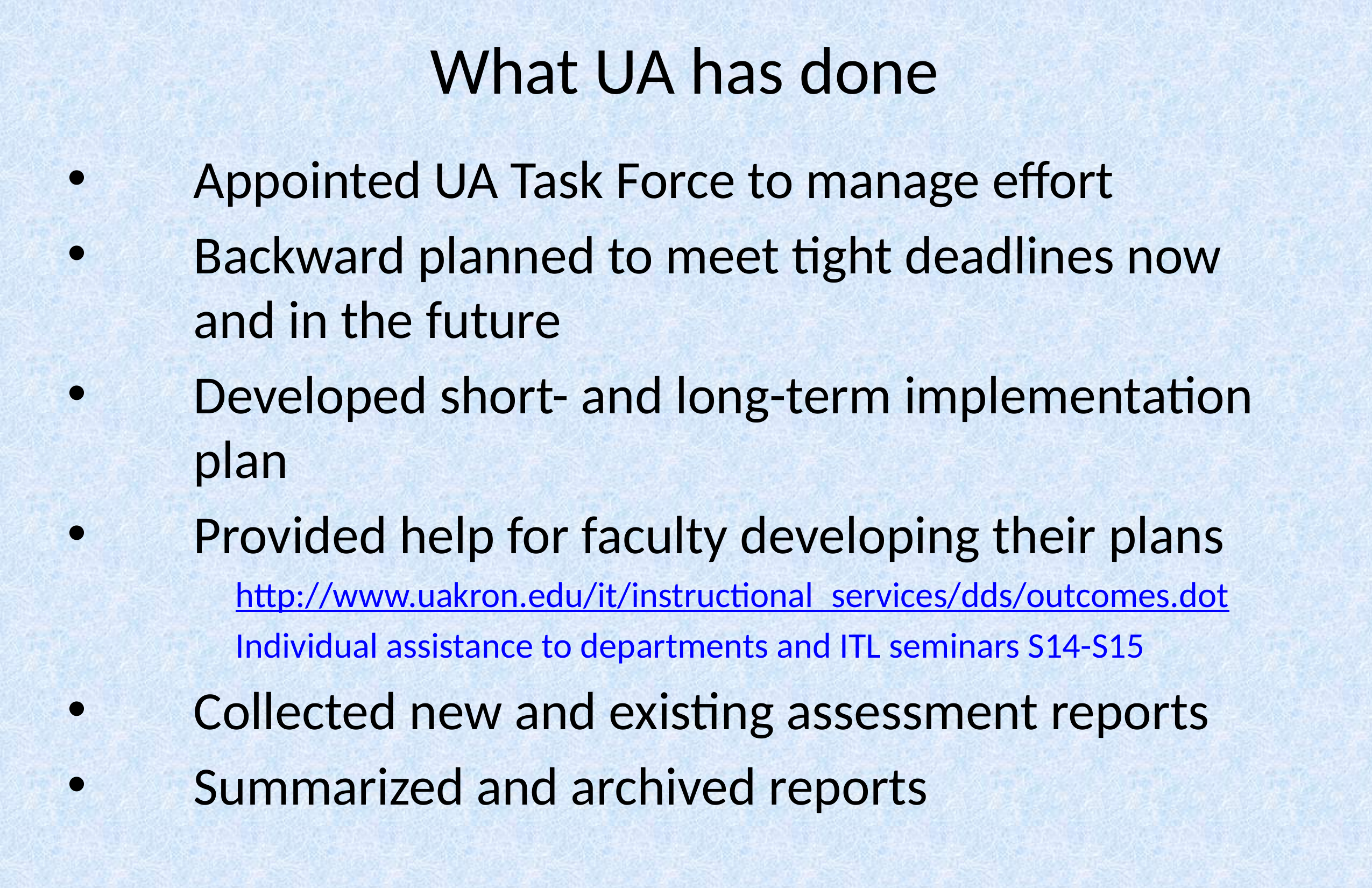

# What UA has done
Appointed UA Task Force to manage effort
Backward planned to meet tight deadlines now and in the future
Developed short- and long-term implementation plan
Provided help for faculty developing their plans
http://www.uakron.edu/it/instructional_services/dds/outcomes.dot
Individual assistance to departments and ITL seminars S14-S15
Collected new and existing assessment reports
Summarized and archived reports